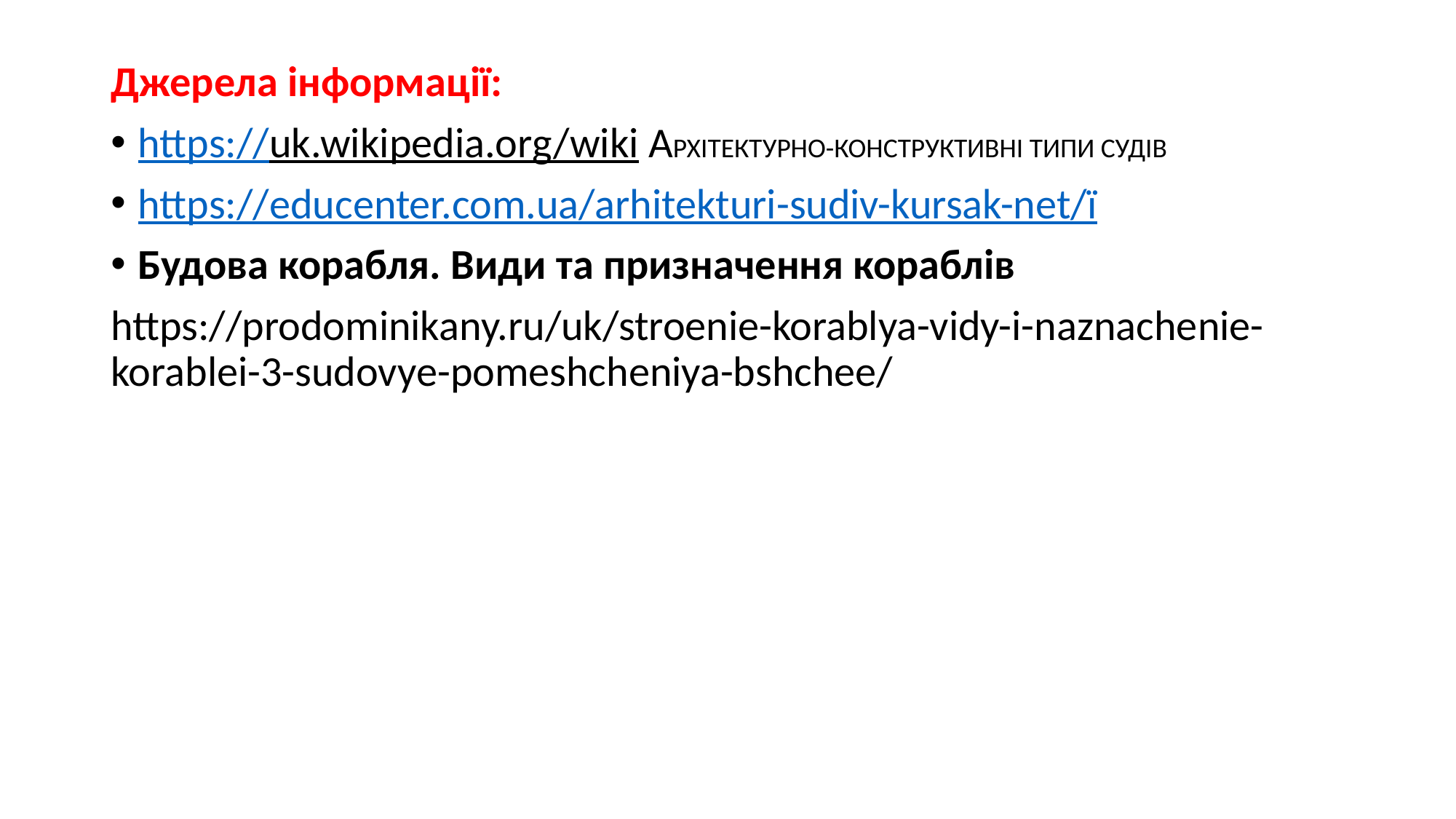

Джерела інформації:
https://uk.wikipedia.org/wiki АРХІТЕКТУРНО-КОНСТРУКТИВНІ ТИПИ СУДІВ
https://educenter.com.ua/arhitekturi-sudiv-kursak-net/ї
Будова корабля. Види та призначення кораблів
https://prodominikany.ru/uk/stroenie-korablya-vidy-i-naznachenie-korablei-3-sudovye-pomeshcheniya-bshchee/